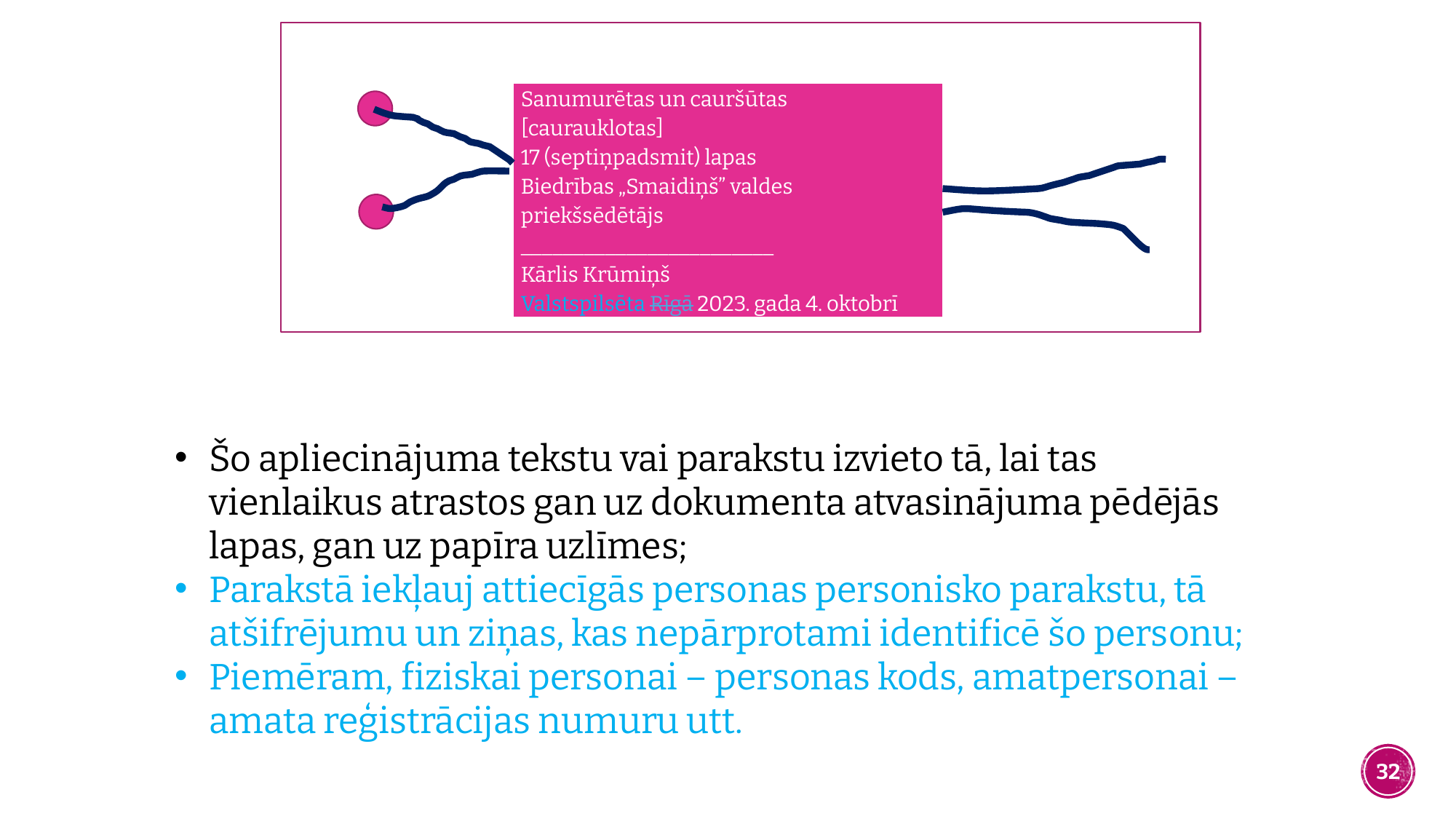

| Sanumurētas un cauršūtas [caurauklotas] 17 (septiņpadsmit) lapas Biedrības „Smaidiņš” valdes priekšsēdētājs \_\_\_\_\_\_\_\_\_\_\_\_\_\_\_\_\_\_\_\_\_\_\_\_ Kārlis Krūmiņš Valstspilsēta Rīgā 2023. gada 4. oktobrī |
| --- |

Šo apliecinājuma tekstu vai parakstu izvieto tā, lai tas vienlaikus atrastos gan uz dokumenta atvasinājuma pēdējās lapas, gan uz papīra uzlīmes;
Parakstā iekļauj attiecīgās personas personisko parakstu, tā atšifrējumu un ziņas, kas nepārprotami identificē šo personu;
Piemēram, fiziskai personai – personas kods, amatpersonai – amata reģistrācijas numuru utt.
32